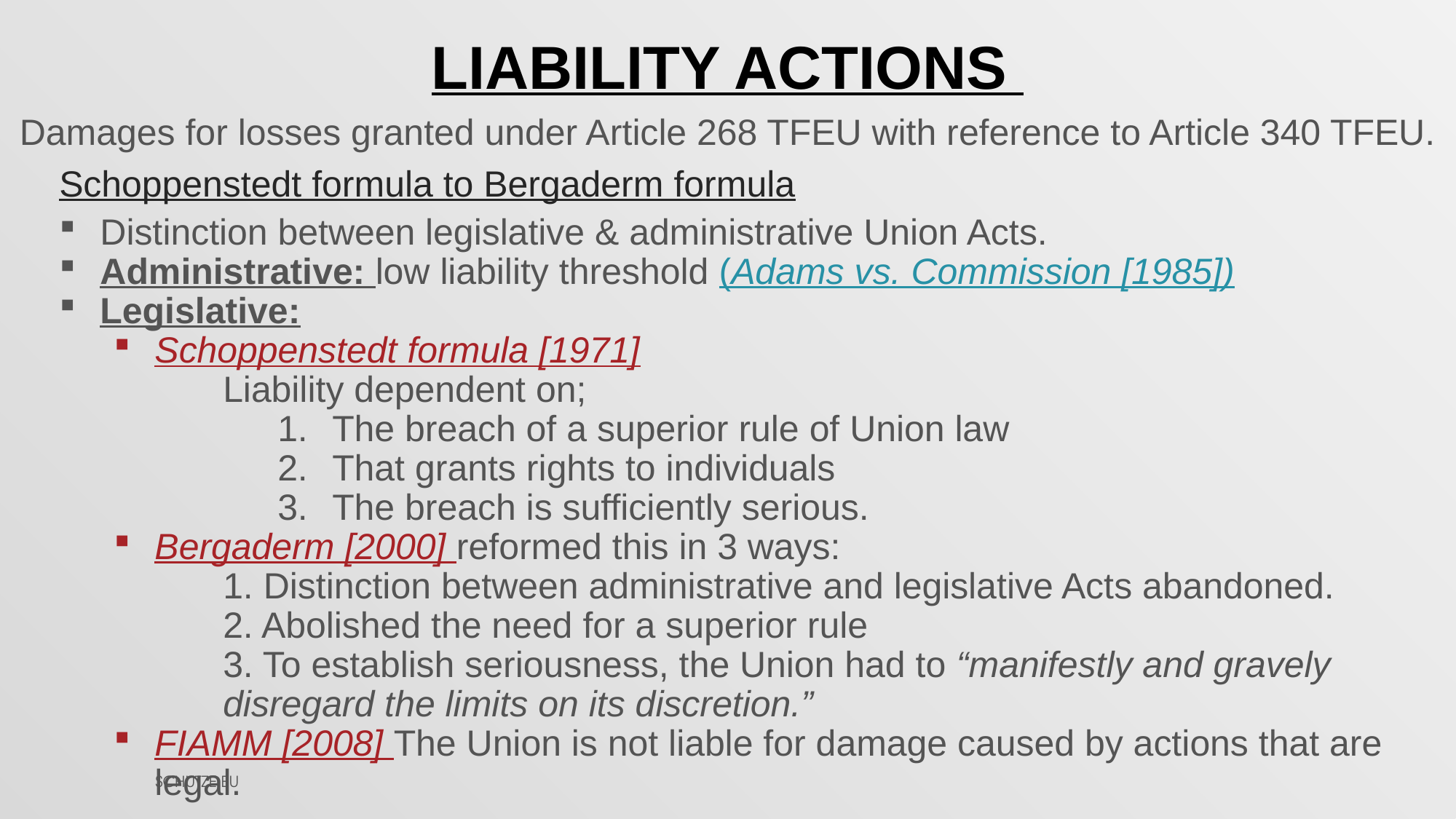

LIABILITY ACTIONS
Damages for losses granted under Article 268 TFEU with reference to Article 340 TFEU.
Schoppenstedt formula to Bergaderm formula
Distinction between legislative & administrative Union Acts.
Administrative: low liability threshold (Adams vs. Commission [1985])
Legislative:
Schoppenstedt formula [1971]
Liability dependent on;
The breach of a superior rule of Union law
That grants rights to individuals
The breach is sufficiently serious.
Bergaderm [2000] reformed this in 3 ways:
1. Distinction between administrative and legislative Acts abandoned.
2. Abolished the need for a superior rule
3. To establish seriousness, the Union had to “manifestly and gravely disregard the limits on its discretion.”
FIAMM [2008] The Union is not liable for damage caused by actions that are legal.
SCHUTZE.EU